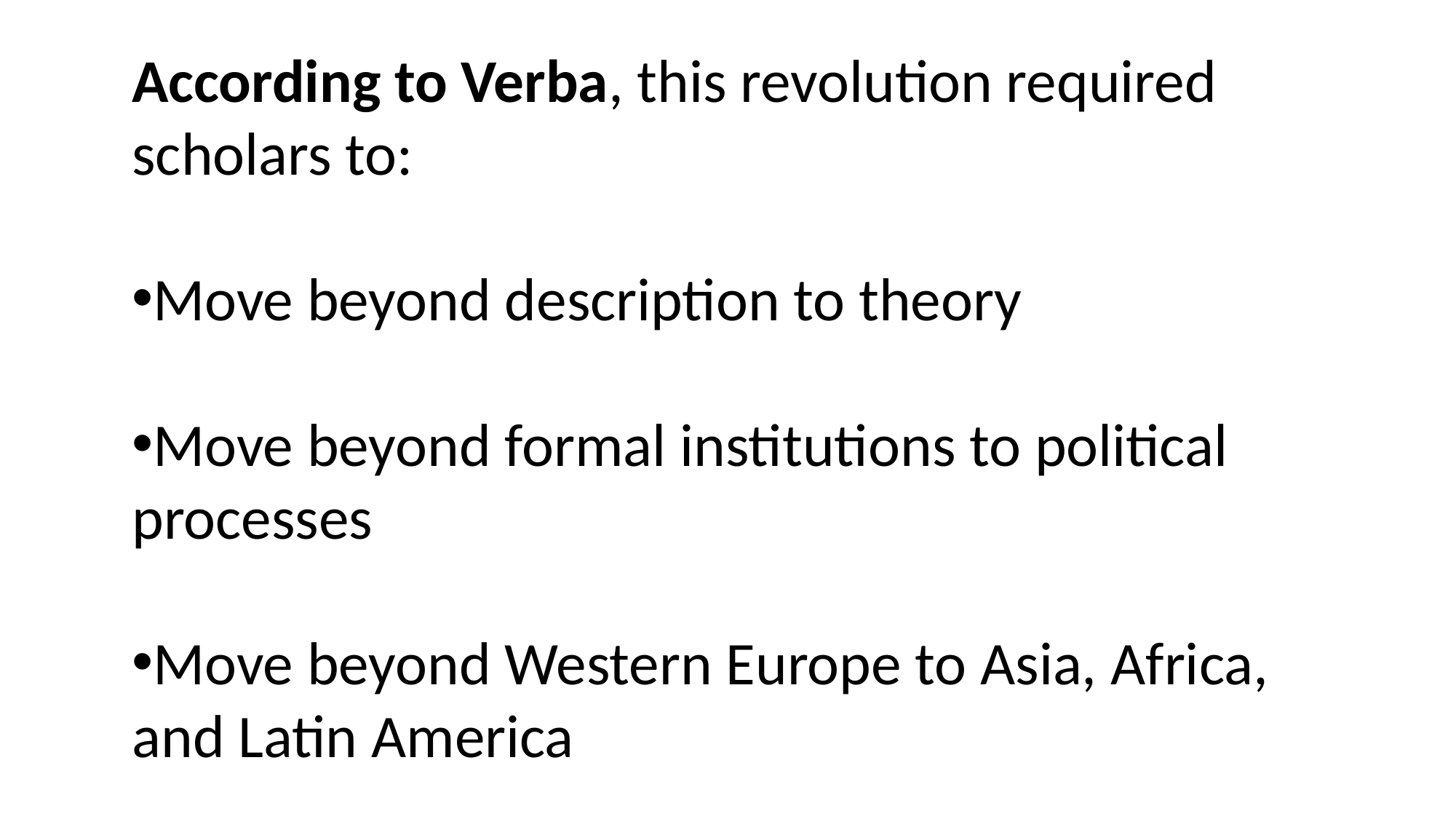

According to Verba, this revolution required scholars to:

Move beyond description to theory

Move beyond formal institutions to political processes

Move beyond Western Europe to Asia, Africa, and Latin America